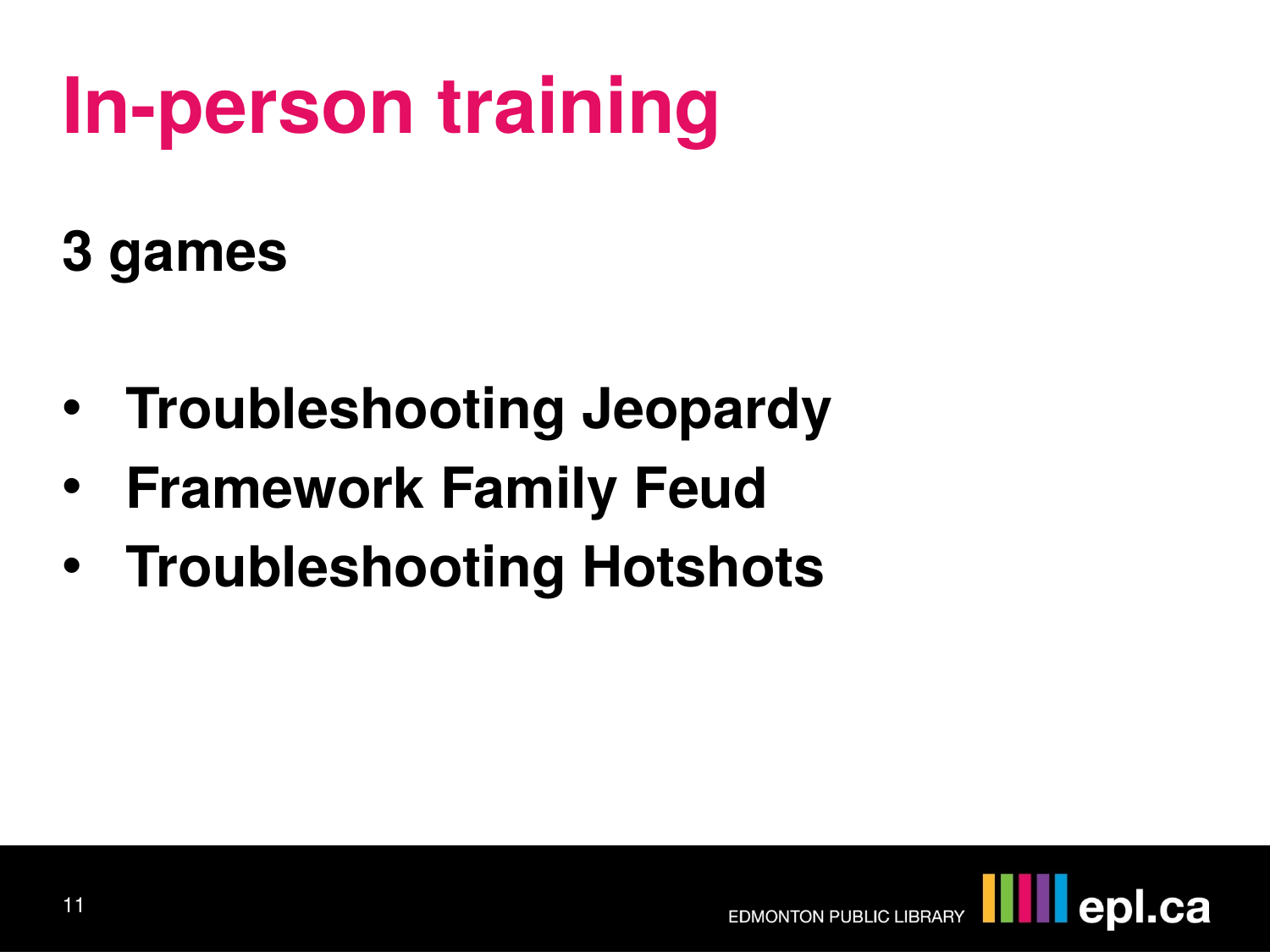

In-person training
3 games

Troubleshooting Jeopardy
Framework Family Feud
Troubleshooting Hotshots
11